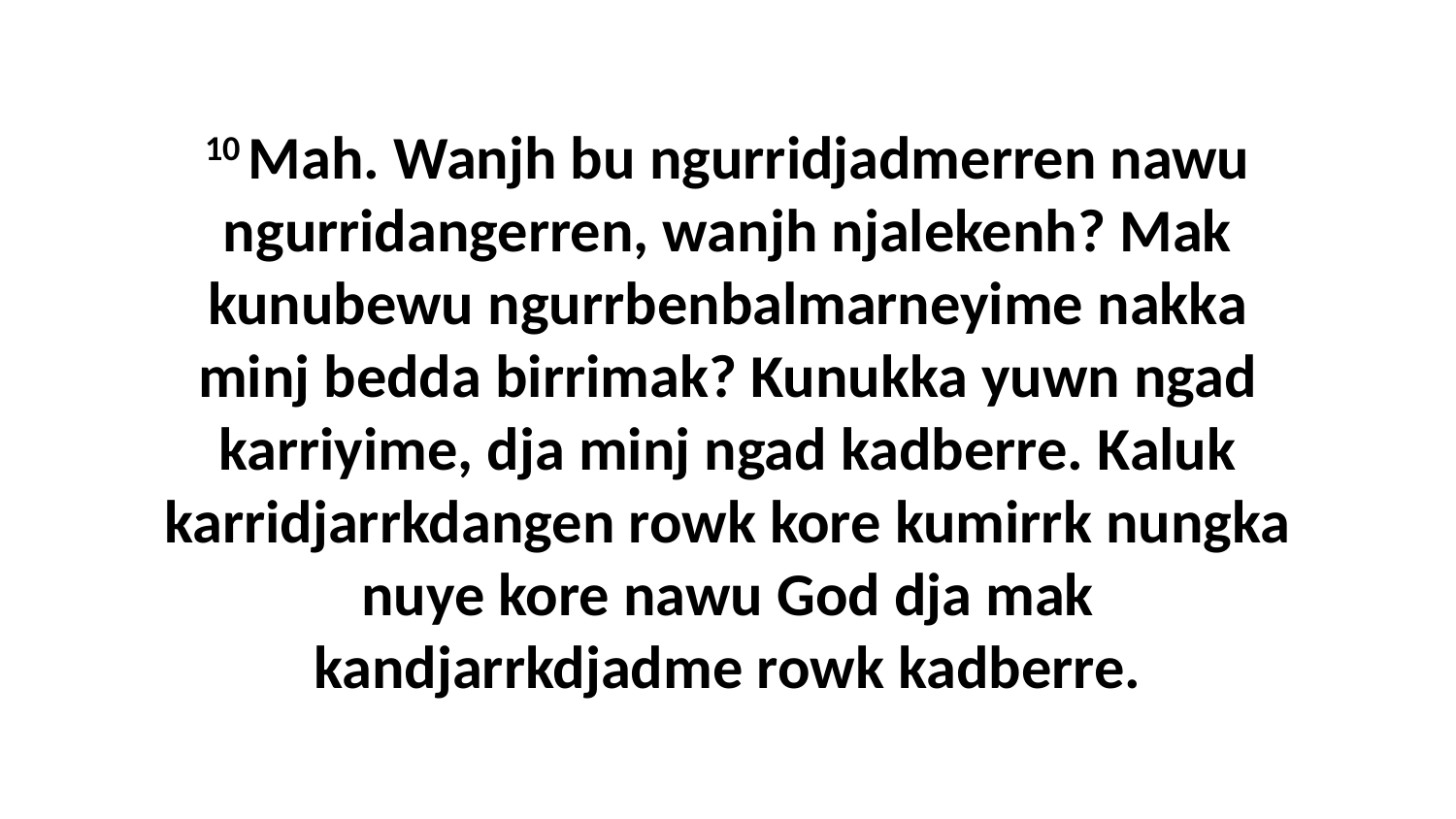

10 Mah. Wanjh bu ngurridjadmerren nawu ngurridangerren, wanjh njalekenh? Mak kunubewu ngurrbenbalmarneyime nakka minj bedda birrimak? Kunukka yuwn ngad karriyime, dja minj ngad kadberre. Kaluk karridjarrkdangen rowk kore kumirrk nungka nuye kore nawu God dja mak kandjarrkdjadme rowk kadberre.